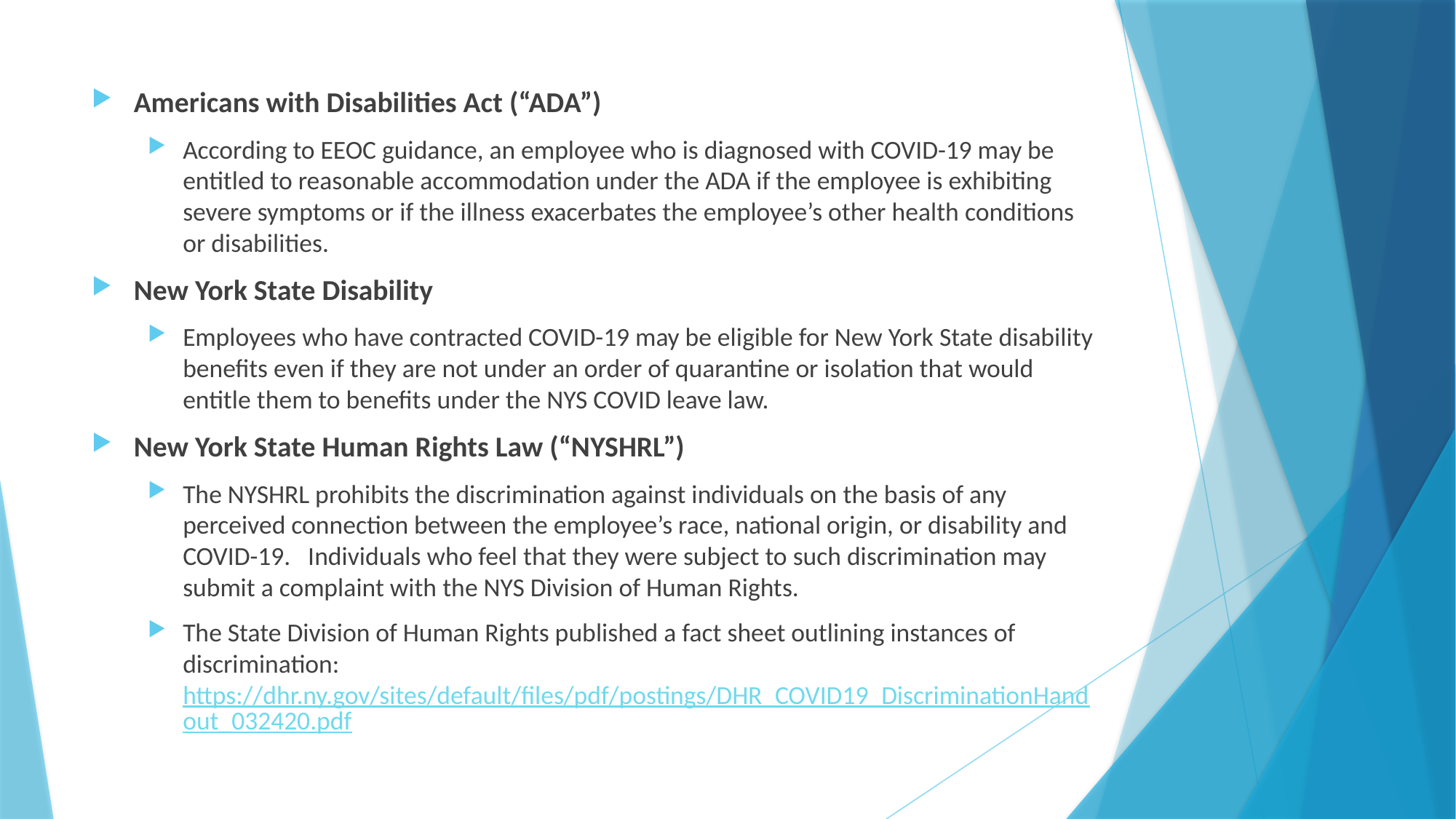

Americans with Disabilities Act (“ADA”)
According to EEOC guidance, an employee who is diagnosed with COVID-19 may be entitled to reasonable accommodation under the ADA if the employee is exhibiting severe symptoms or if the illness exacerbates the employee’s other health conditions or disabilities.
New York State Disability
Employees who have contracted COVID-19 may be eligible for New York State disability benefits even if they are not under an order of quarantine or isolation that would entitle them to benefits under the NYS COVID leave law.
New York State Human Rights Law (“NYSHRL”)
The NYSHRL prohibits the discrimination against individuals on the basis of any perceived connection between the employee’s race, national origin, or disability and COVID-19.   Individuals who feel that they were subject to such discrimination may submit a complaint with the NYS Division of Human Rights.
The State Division of Human Rights published a fact sheet outlining instances of discrimination: https://dhr.ny.gov/sites/default/files/pdf/postings/DHR_COVID19_DiscriminationHandout_032420.pdf